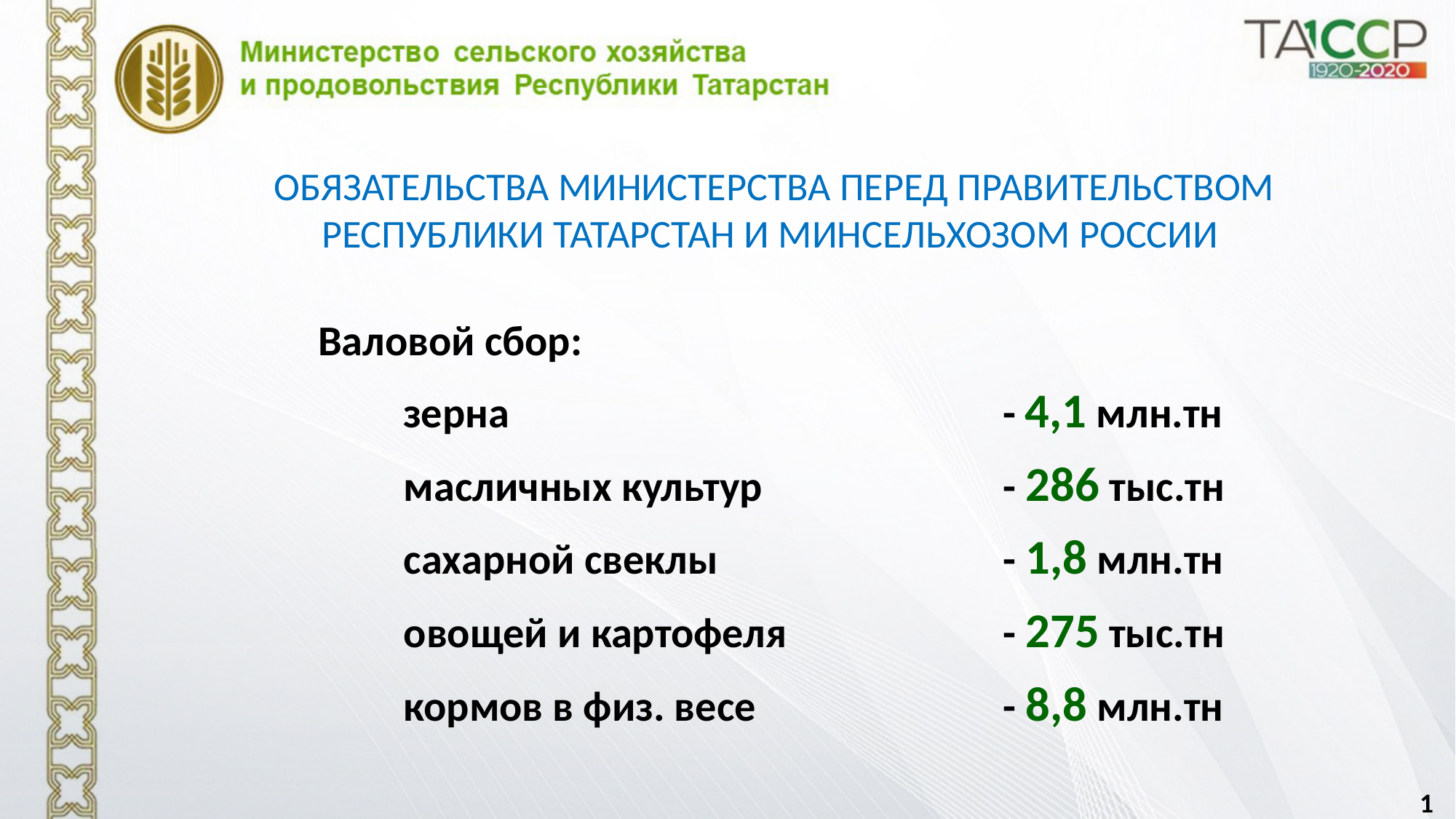

ОБЯЗАТЕЛЬСТВА МИНИСТЕРСТВА ПЕРЕД ПРАВИТЕЛЬСТВОМ
РЕСПУБЛИКИ ТАТАРСТАН И МИНСЕЛЬХОЗОМ РОССИИ
Валовой сбор:
зерна	- 4,1 млн.тн
масличных культур 	- 286 тыс.тн
сахарной свеклы         	- 1,8 млн.тн
овощей и картофеля	- 275 тыс.тн
кормов в физ. весе	- 8,8 млн.тн
1